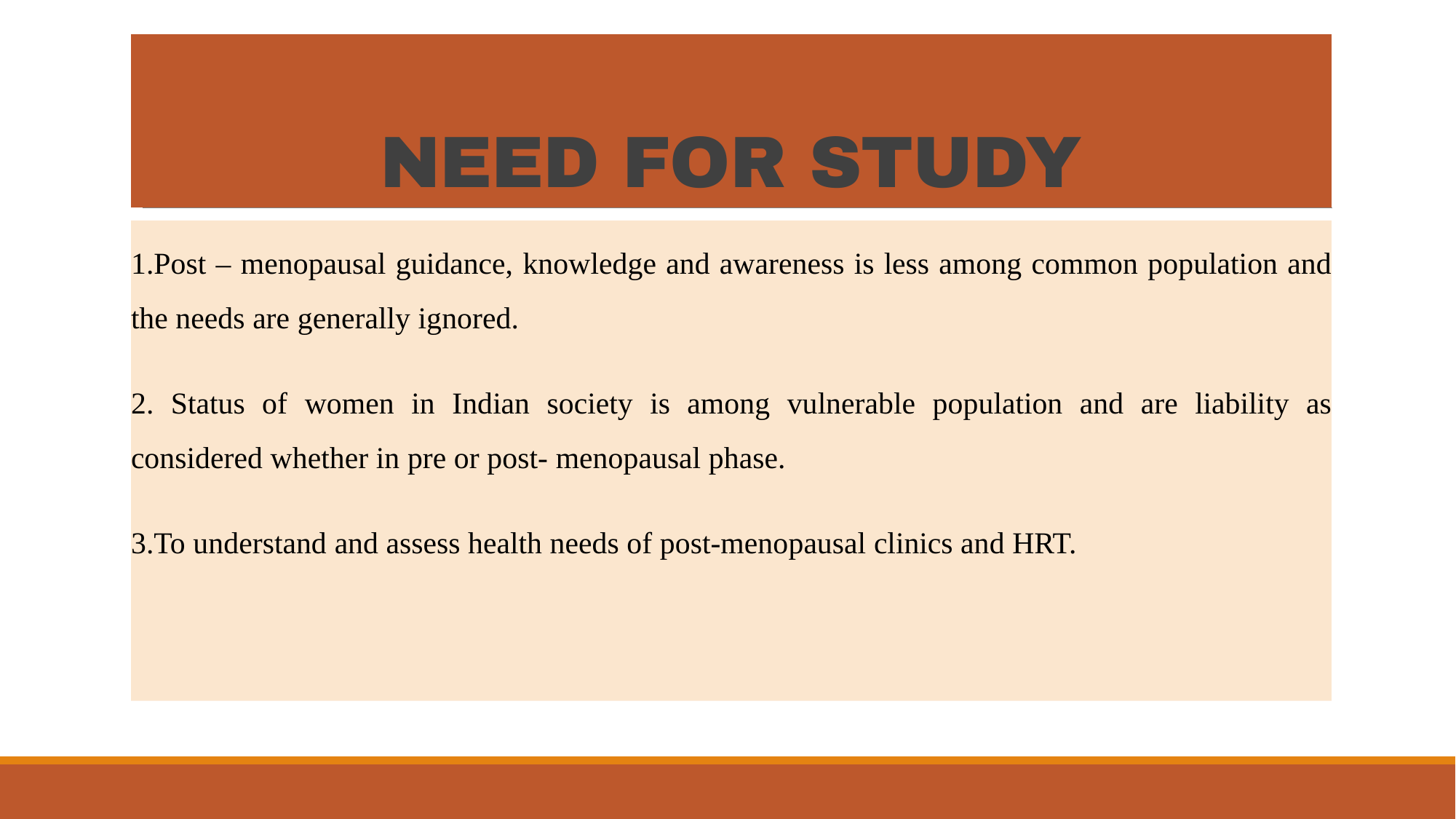

# NEED FOR STUDY
1.Post – menopausal guidance, knowledge and awareness is less among common population and the needs are generally ignored.
2. Status of women in Indian society is among vulnerable population and are liability as considered whether in pre or post- menopausal phase.
3.To understand and assess health needs of post-menopausal clinics and HRT.